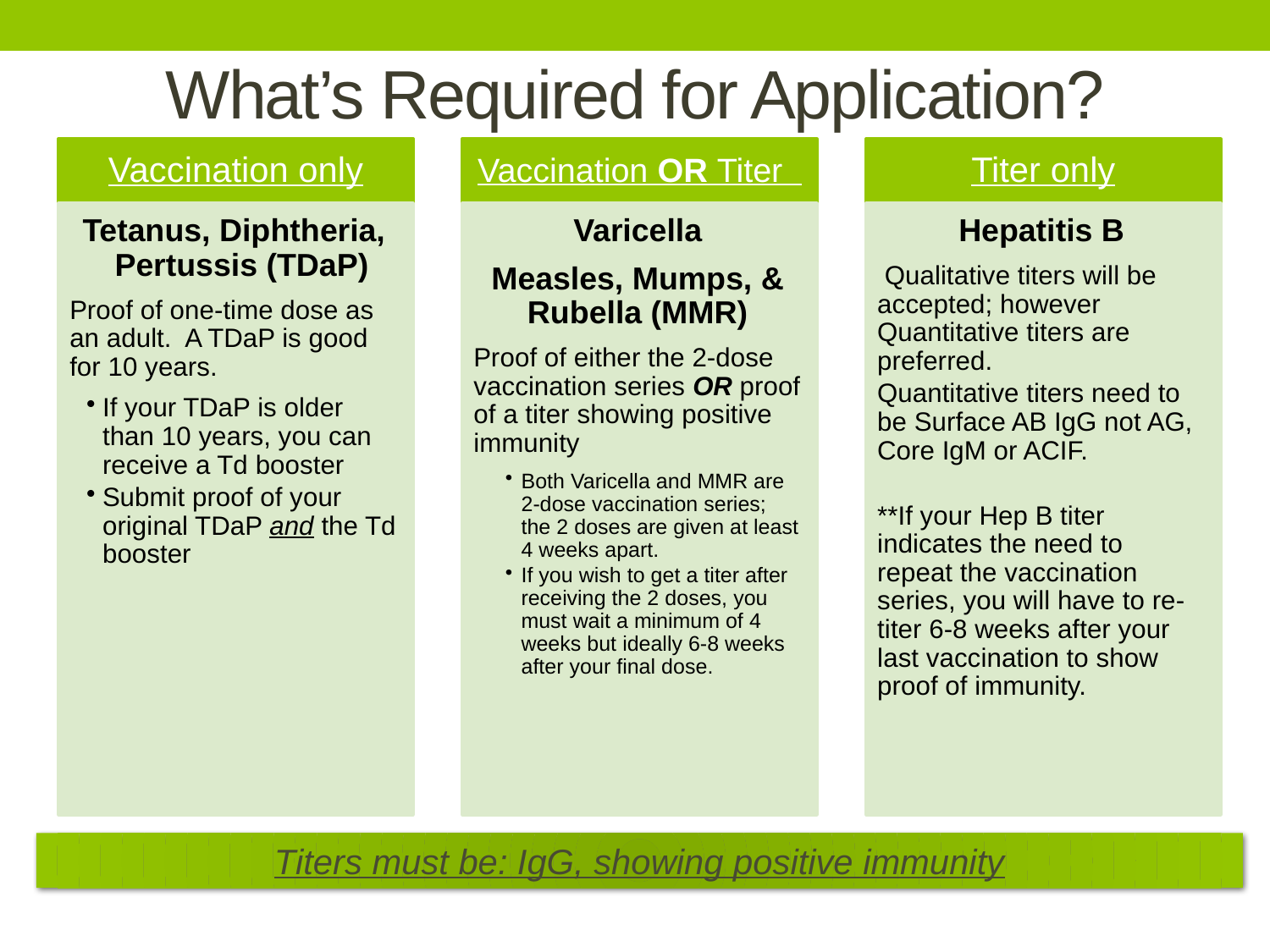

# What’s Required for Application?
Vaccination only
Vaccination OR Titer
Titer only
Tetanus, Diphtheria, Pertussis (TDaP)

Proof of one-time dose as  an adult.  A TDaP is good for 10 years.

If your TDaP is older than 10 years, you can receive a Td booster
Submit proof of your original TDaP and the Td booster
Varicella

Measles, Mumps, & Rubella (MMR)

Proof of either the 2-dose vaccination series OR proof of a titer showing positive immunity

Both Varicella and MMR are 2-dose vaccination series; the 2 doses are given at least 4 weeks apart.
If you wish to get a titer after receiving the 2 doses, you must wait a minimum of 4 weeks but ideally 6-8 weeks after your final dose.
Hepatitis B

 Qualitative titers will be accepted; however Quantitative titers are preferred.
Quantitative titers need to be Surface AB IgG not AG, Core IgM or ACIF.

**If your Hep B titer indicates the need to repeat the vaccination series, you will have to re-titer 6-8 weeks after your last vaccination to show proof of immunity.
Titers must be: IgG, showing positive immunity